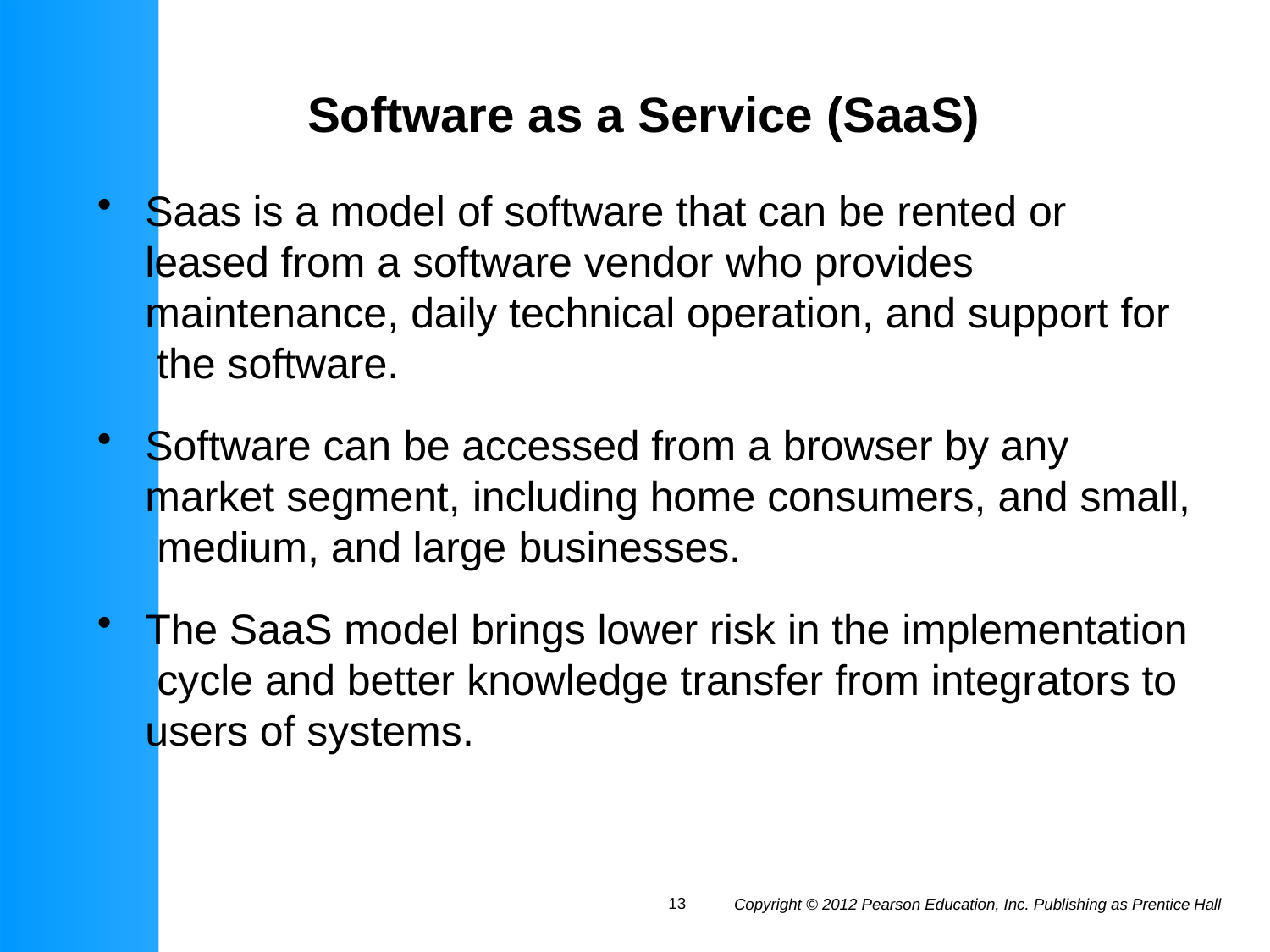

# Software as a Service (SaaS)
Saas is a model of software that can be rented or  leased from a software vendor who provides  maintenance, daily technical operation, and support for  the software.
Software can be accessed from a browser by any  market segment, including home consumers, and small,  medium, and large businesses.
The SaaS model brings lower risk in the implementation  cycle and better knowledge transfer from integrators to  users of systems.
13
Copyright © 2012 Pearson Education, Inc. Publishing as Prentice Hall